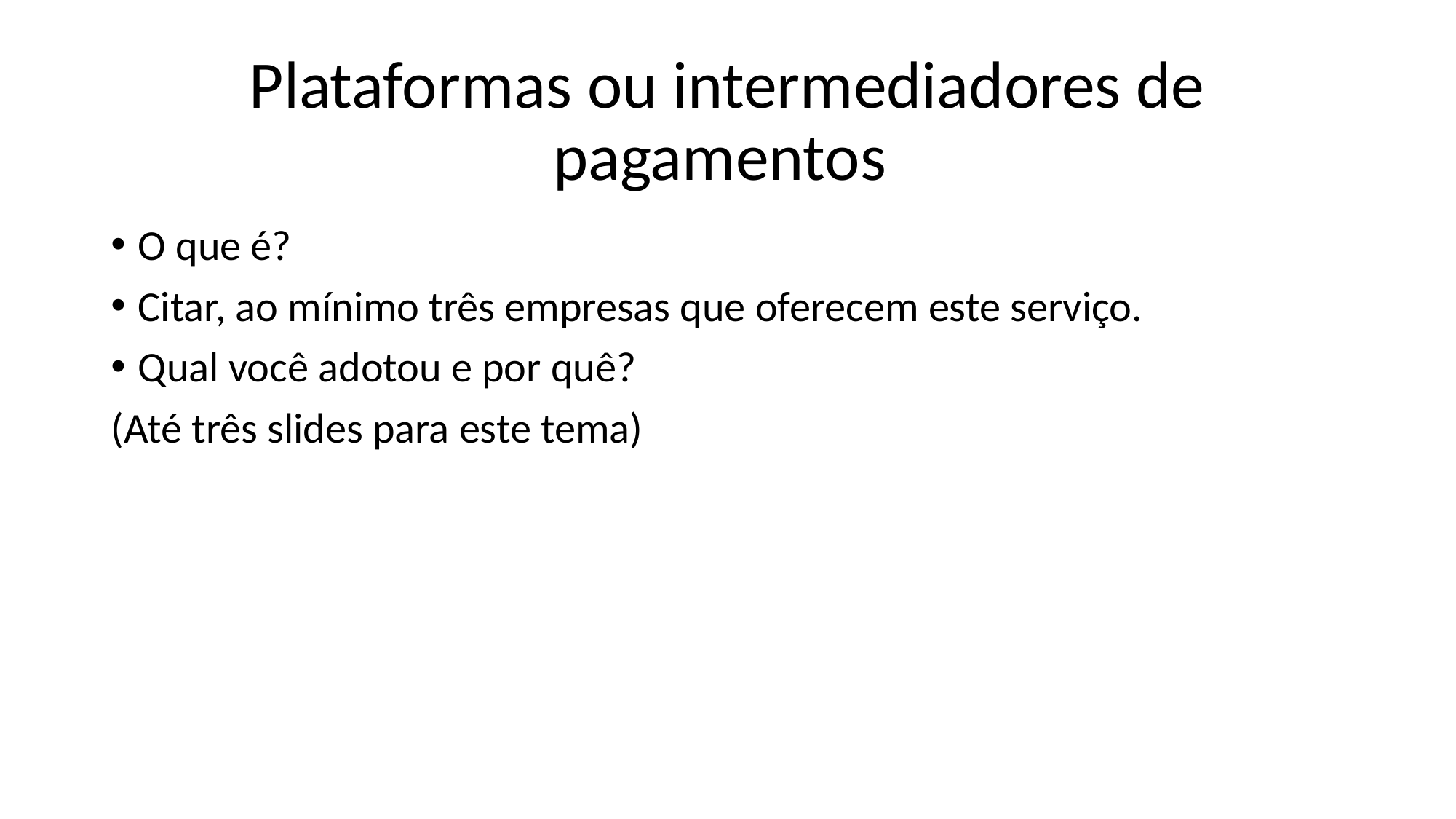

# Plataformas ou intermediadores de pagamentos
O que é?
Citar, ao mínimo três empresas que oferecem este serviço.
Qual você adotou e por quê?
(Até três slides para este tema)